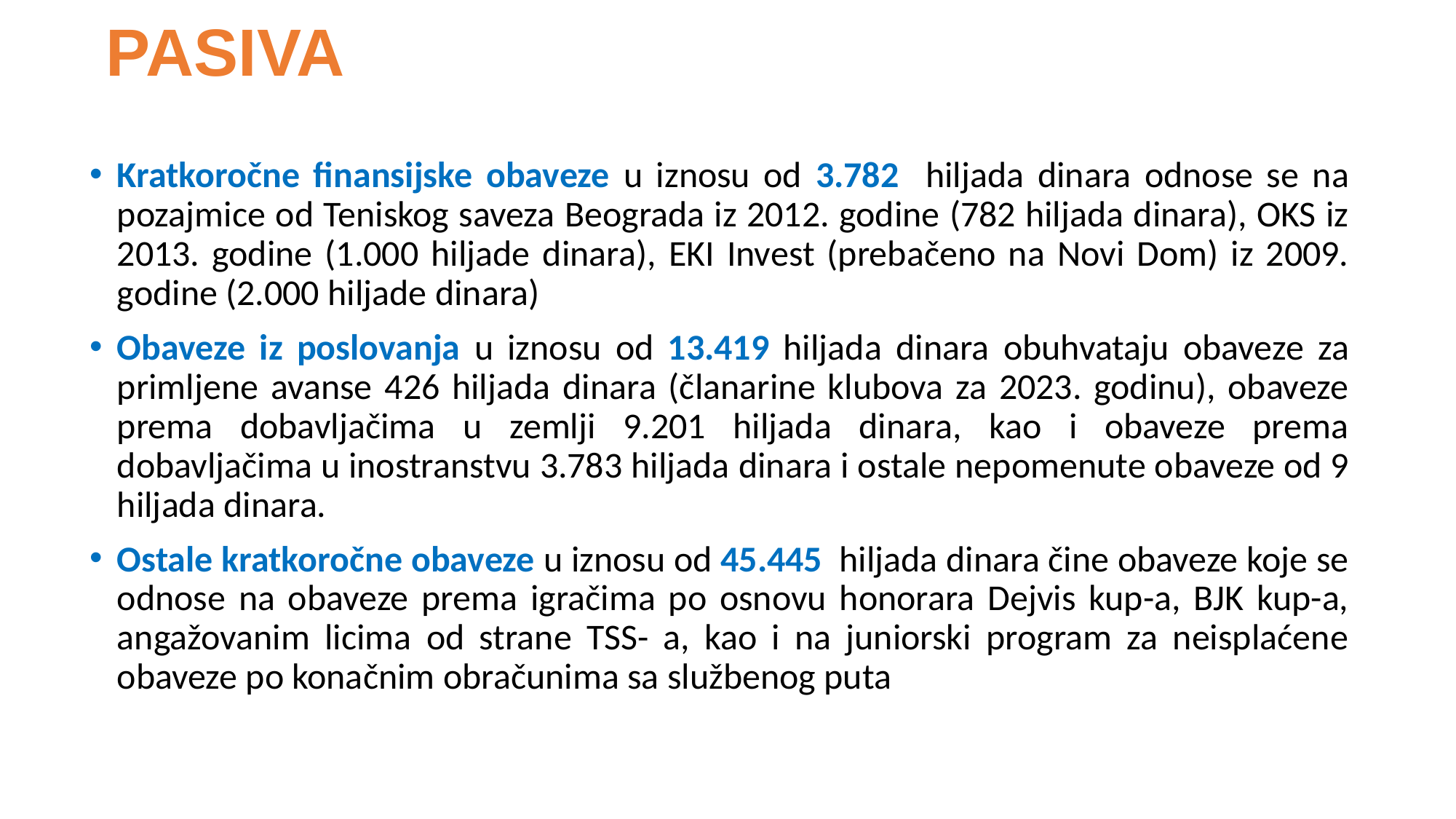

# PASIVA

Kratkoročne finansijske obaveze u iznosu od 3.782  hiljada dinara odnose se na pozajmice od Teniskog saveza Beograda iz 2012. godine (782 hiljada dinara), OKS iz 2013. godine (1.000 hiljade dinara), EKI Invest (prebačeno na Novi Dom) iz 2009. godine (2.000 hiljade dinara)
Obaveze iz poslovanja u iznosu od 13.419 hiljada dinara obuhvataju obaveze za primljene avanse 426 hiljada dinara (članarine klubova za 2023. godinu), obaveze prema dobavljačima u zemlji 9.201 hiljada dinara, kao i obaveze prema dobavljačima u inostranstvu 3.783 hiljada dinara i ostale nepomenute obaveze od 9 hiljada dinara.
Ostale kratkoročne obaveze u iznosu od 45.445  hiljada dinara čine obaveze koje se odnose na obaveze prema igračima po osnovu honorara Dejvis kup-a, BJK kup-a, angažovanim licima od strane TSS- a, kao i na juniorski program za neisplaćene obaveze po konačnim obračunima sa službenog puta